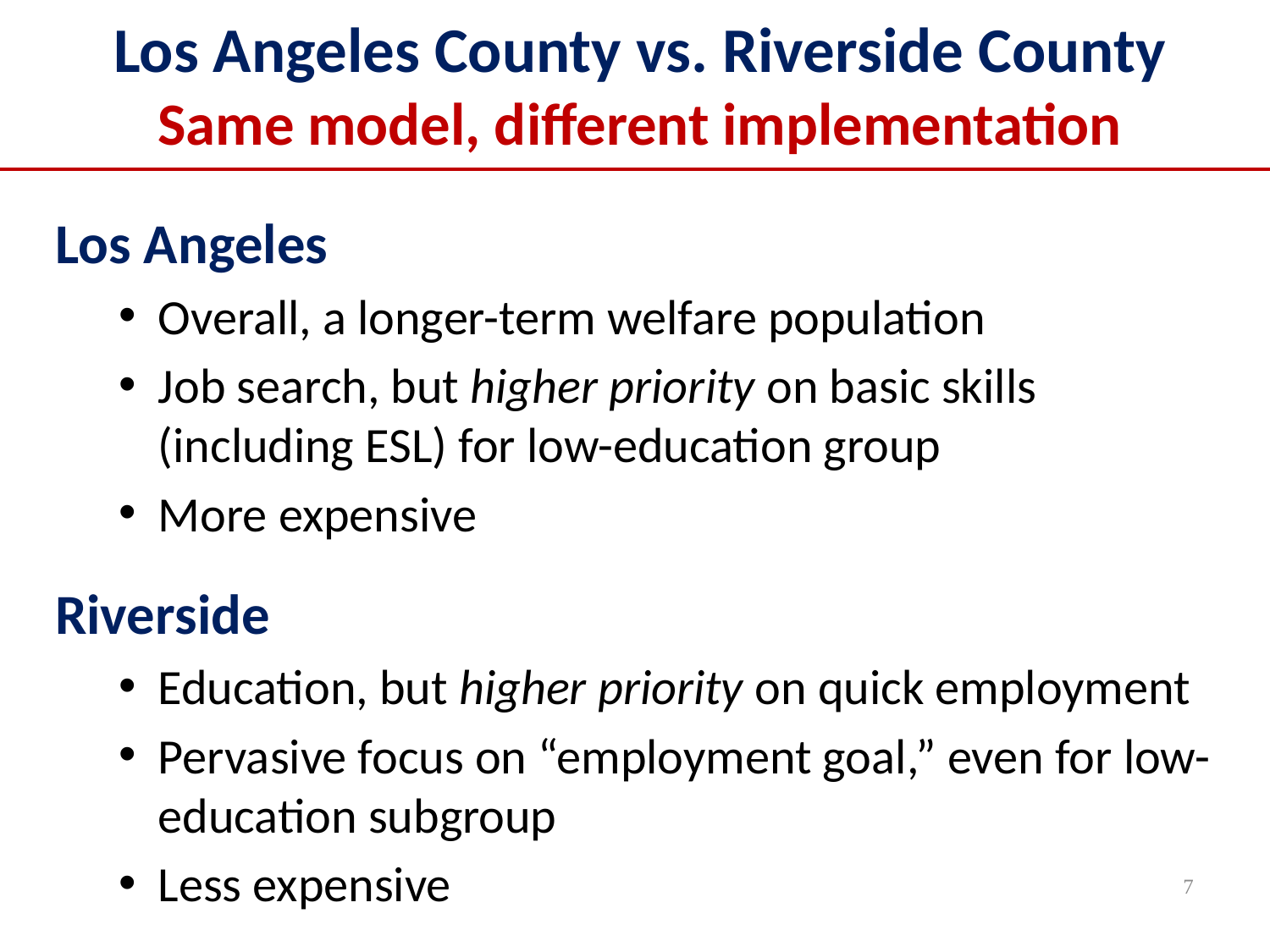

Los Angeles County vs. Riverside County
Same model, different implementation
Los Angeles
Overall, a longer-term welfare population
Job search, but higher priority on basic skills (including ESL) for low-education group
More expensive

Riverside
Education, but higher priority on quick employment
Pervasive focus on “employment goal,” even for low-education subgroup
Less expensive
7